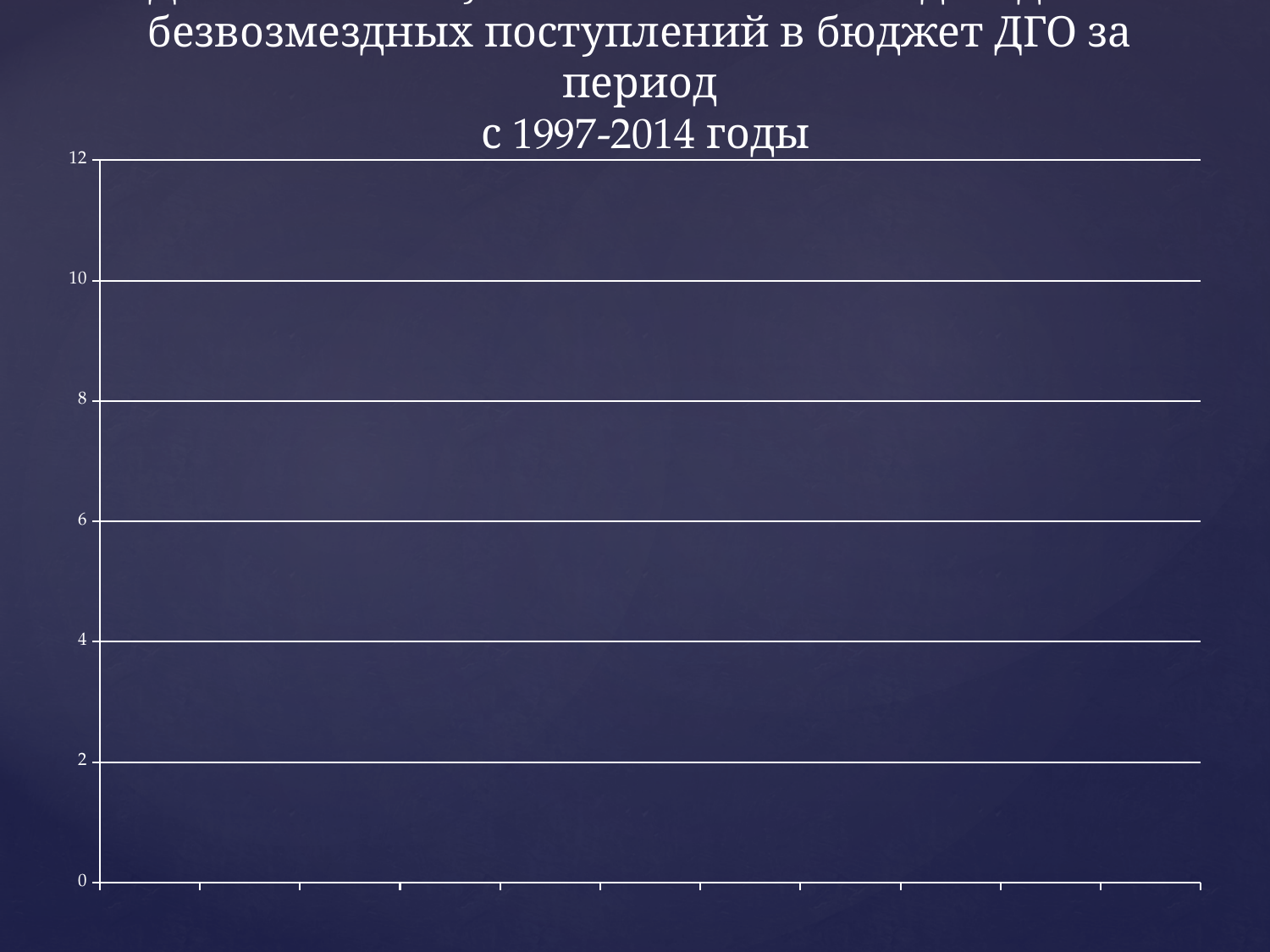

# Динамика поступлений собственных доходов и безвозмездных поступлений в бюджет ДГО за период с 1997-2014 годы

### Chart

| Category | Ретроспектива по г. Дальнегорску. Фактическое поступление доходов с 2000 по 2012 г.г.  11 2001 П | Ретроспектива по г. Дальнегорску. Фактическое поступление доходов с 2000 по 2012 г.г.  9 2002 П | Ретроспектива по г. Дальнегорску. Фактическое поступление доходов с 2000 по 2012 г.г.  8 2003 П | Ретроспектива по г. Дальнегорску. Фактическое поступление доходов с 2000 по 2012 г.г.  7 2004 П | Ретроспектива по г. Дальнегорску. Фактическое поступление доходов с 2000 по 2012 г.г.  7 2005 | Ретроспектива по г. Дальнегорску. Фактическое поступление доходов с 2000 по 2012 г.г.  5 2006 П | Ретроспектива по г. Дальнегорску. Фактическое поступление доходов с 2000 по 2012 г.г.  6 2007 П |
|---|---|---|---|---|---|---|---|